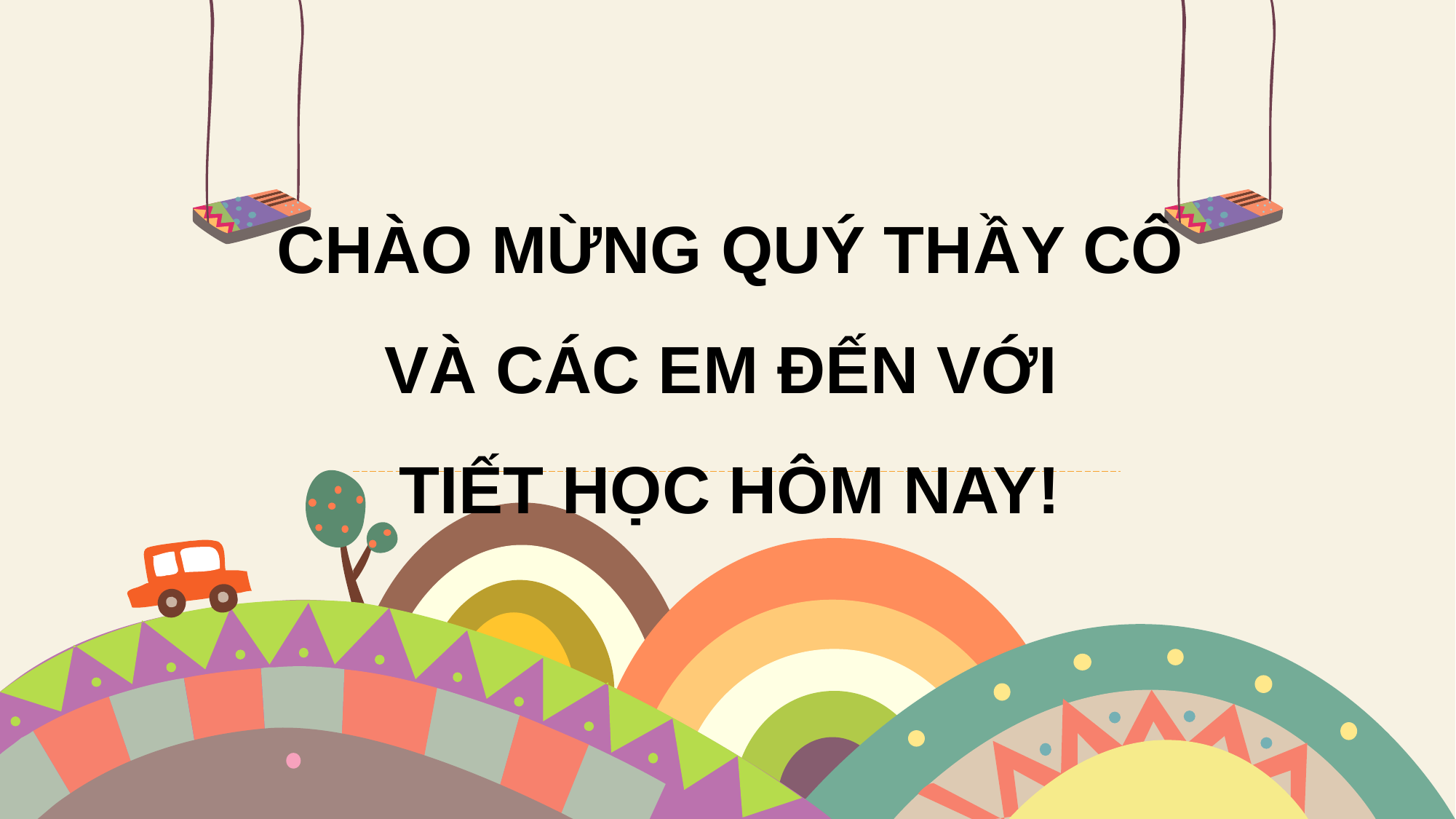

CHÀO MỪNG QUÝ THẦY CÔ VÀ CÁC EM ĐẾN VỚI
TIẾT HỌC HÔM NAY!